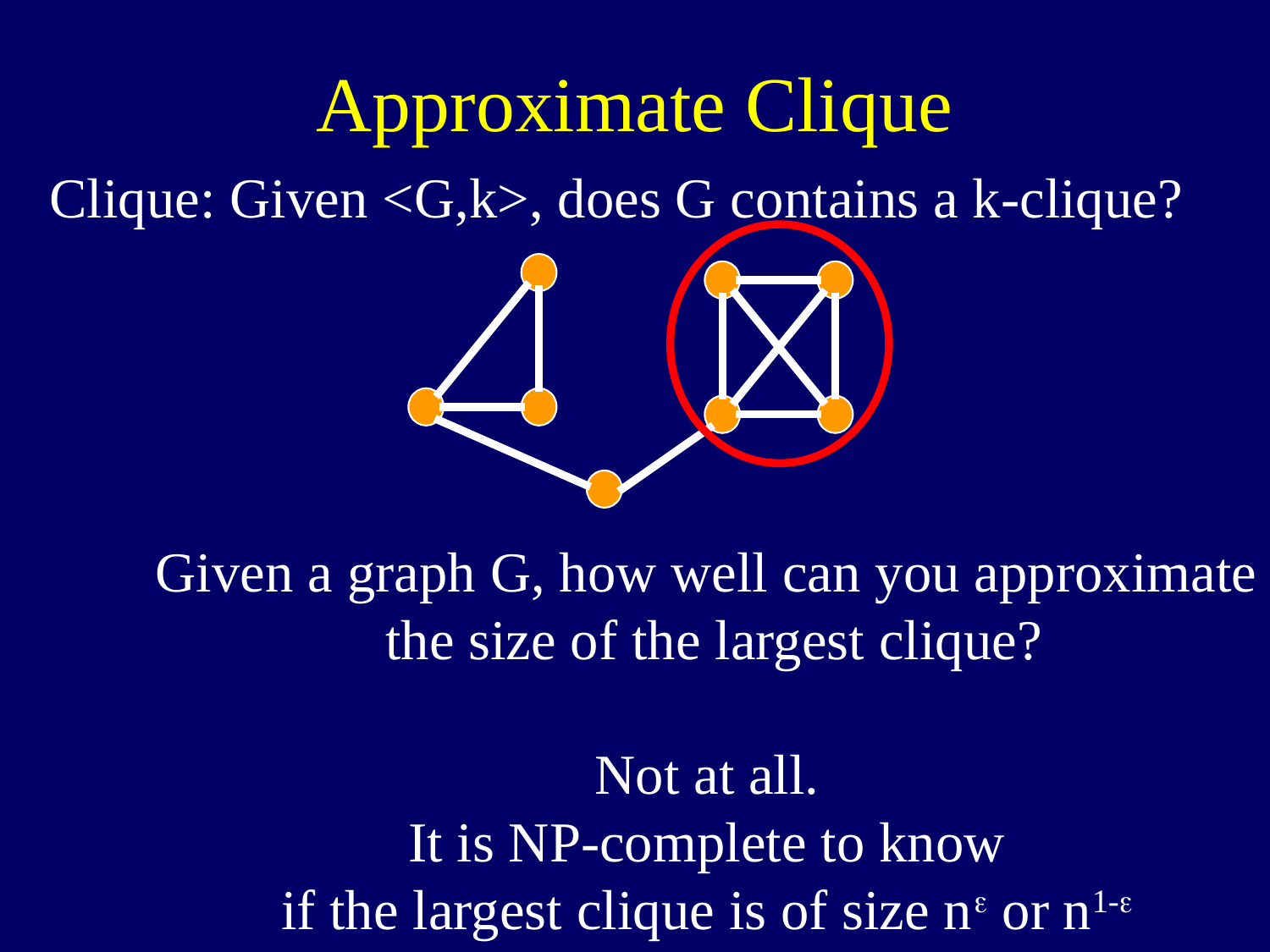

Approximate Clique
Clique: Given <G,k>, does G contains a k-clique?

Given a graph G, how well can you approximate
the size of the largest clique?

Not at all.
It is NP-complete to know
if the largest clique is of size nε or n1-ε